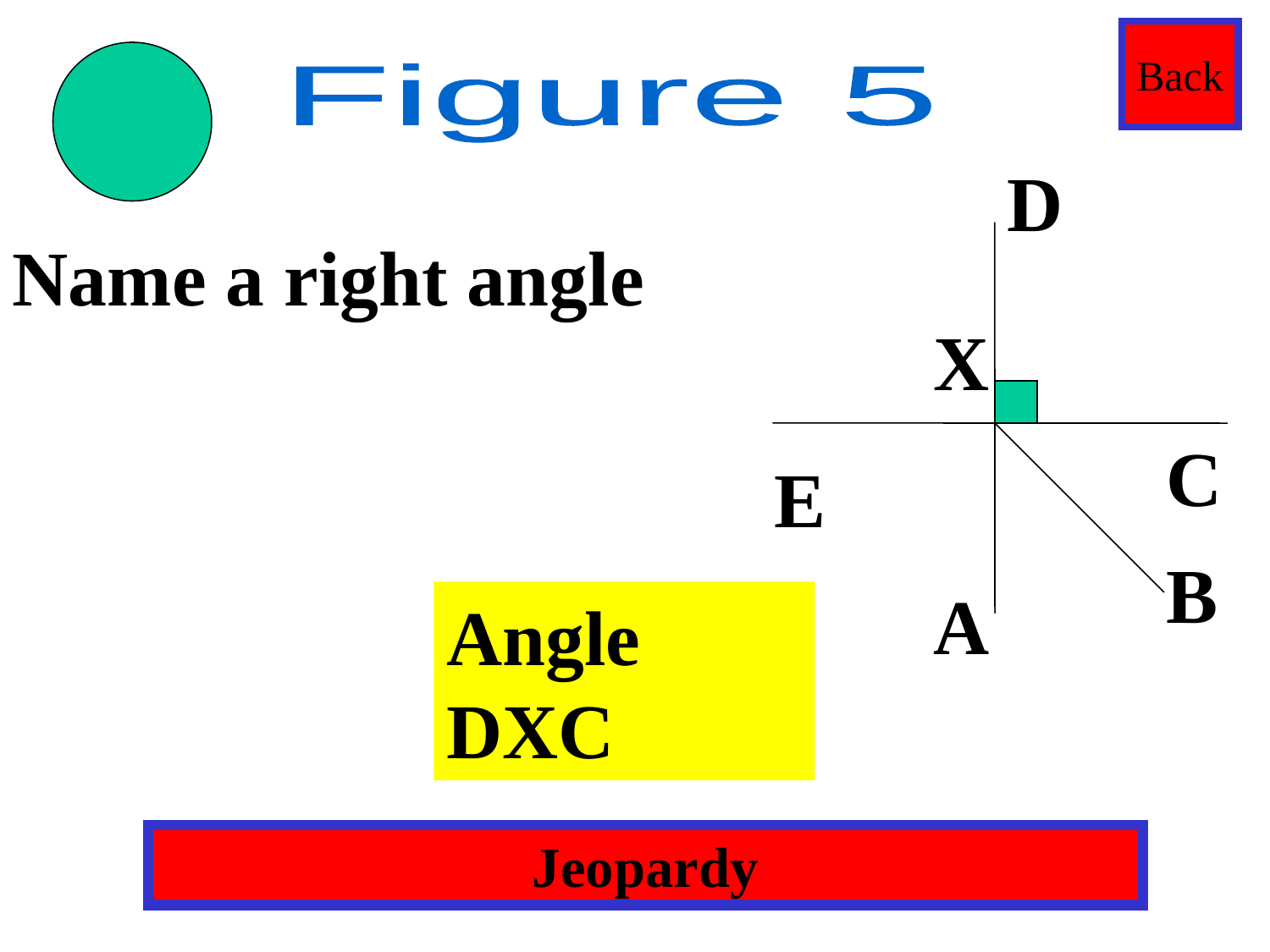

Back

Figure 5
D
Name a right angle

X

C
E
B
A
Angle DXC
Jeopardy